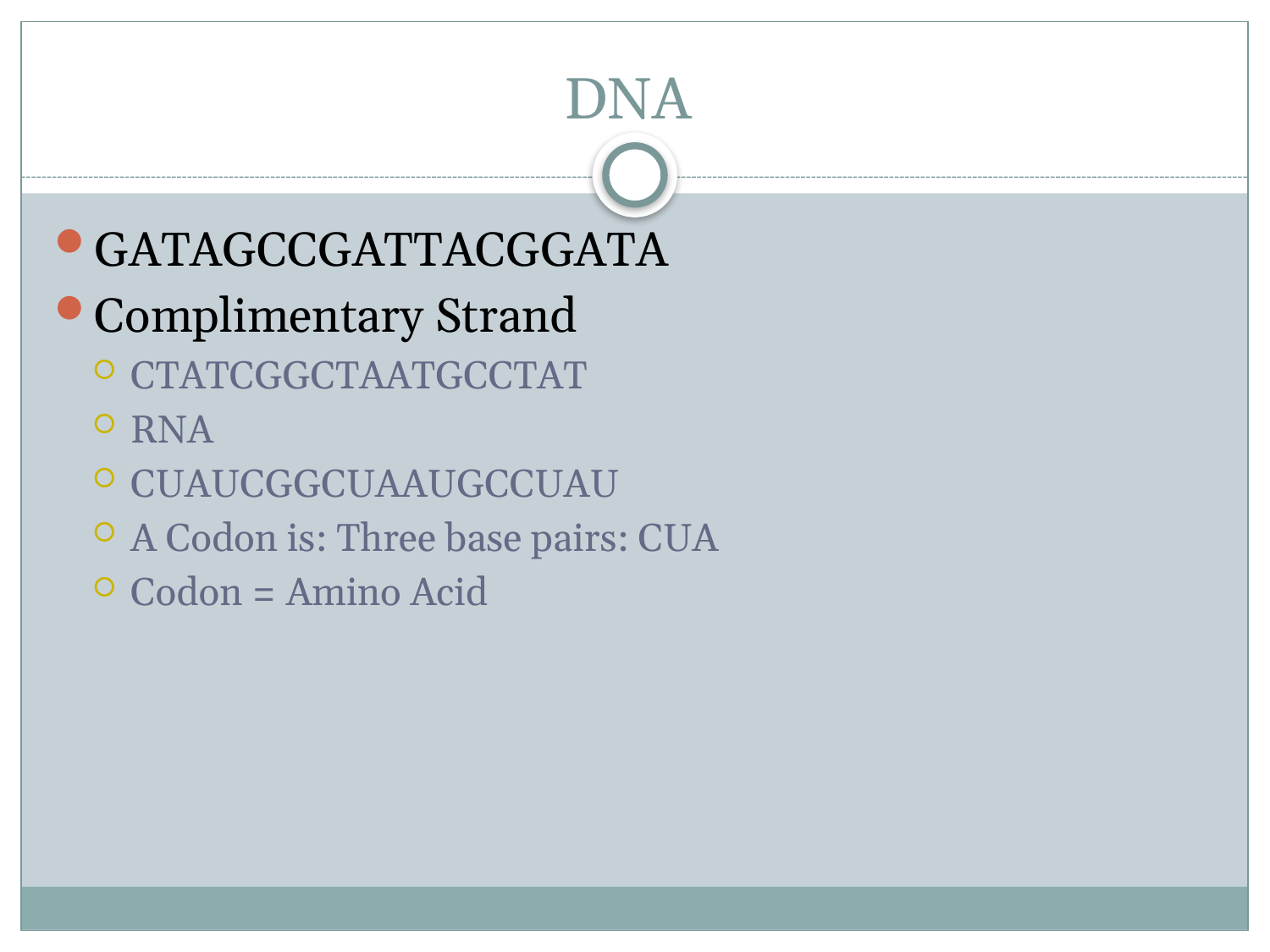

# DNA
GATAGCCGATTACGGATA
Complimentary Strand
CTATCGGCTAATGCCTAT
RNA
CUAUCGGCUAAUGCCUAU
A Codon is: Three base pairs: CUA
Codon = Amino Acid